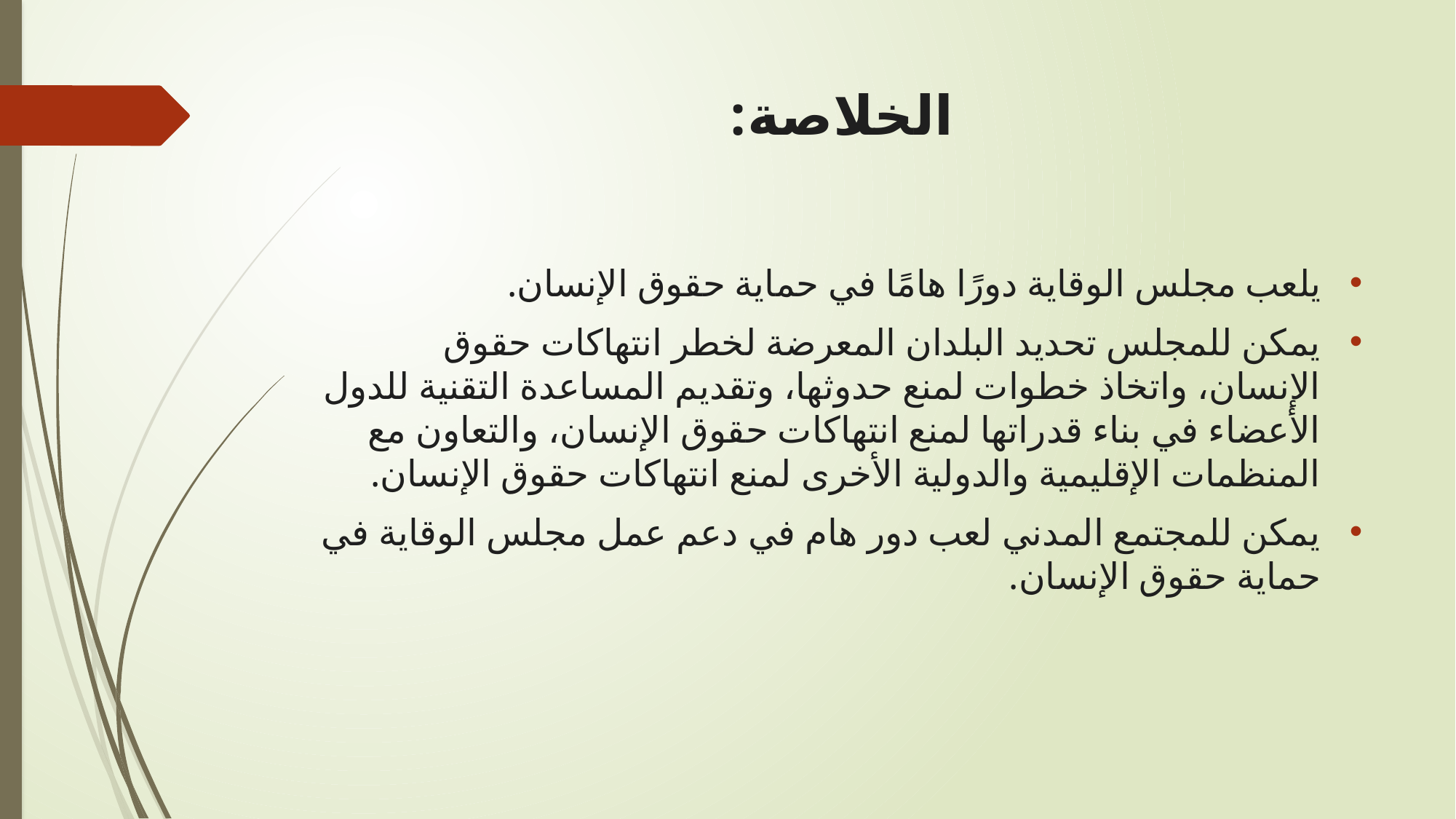

# الخلاصة:
يلعب مجلس الوقاية دورًا هامًا في حماية حقوق الإنسان.
يمكن للمجلس تحديد البلدان المعرضة لخطر انتهاكات حقوق الإنسان، واتخاذ خطوات لمنع حدوثها، وتقديم المساعدة التقنية للدول الأعضاء في بناء قدراتها لمنع انتهاكات حقوق الإنسان، والتعاون مع المنظمات الإقليمية والدولية الأخرى لمنع انتهاكات حقوق الإنسان.
يمكن للمجتمع المدني لعب دور هام في دعم عمل مجلس الوقاية في حماية حقوق الإنسان.